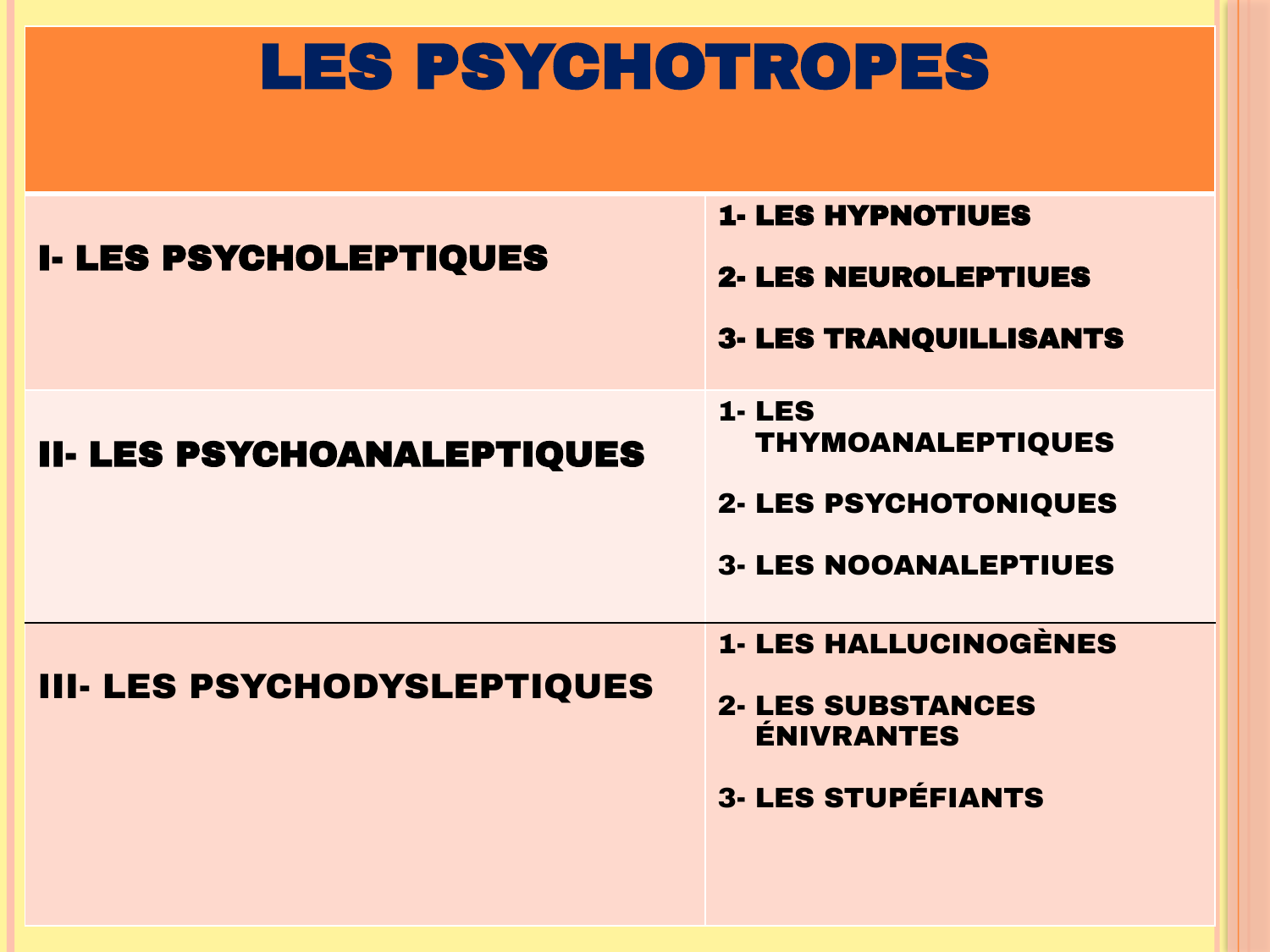

| LES PSYCHOTROPES |  |
| --- | --- |
| I- LES PSYCHOLEPTIQUES | 1- LES HYPNOTIUES 2- LES NEUROLEPTIUES 3- LES TRANQUILLISANTS |
| II- LES PSYCHOANALEPTIQUES | 1- LES THYMOANALEPTIQUES 2- LES PSYCHOTONIQUES 3- LES NOOANALEPTIUES |
| III- LES PSYCHODYSLEPTIQUES | 1- LES HALLUCINOGÈNES 2- LES SUBSTANCES ÉNIVRANTES 3- LES STUPÉFIANTS |